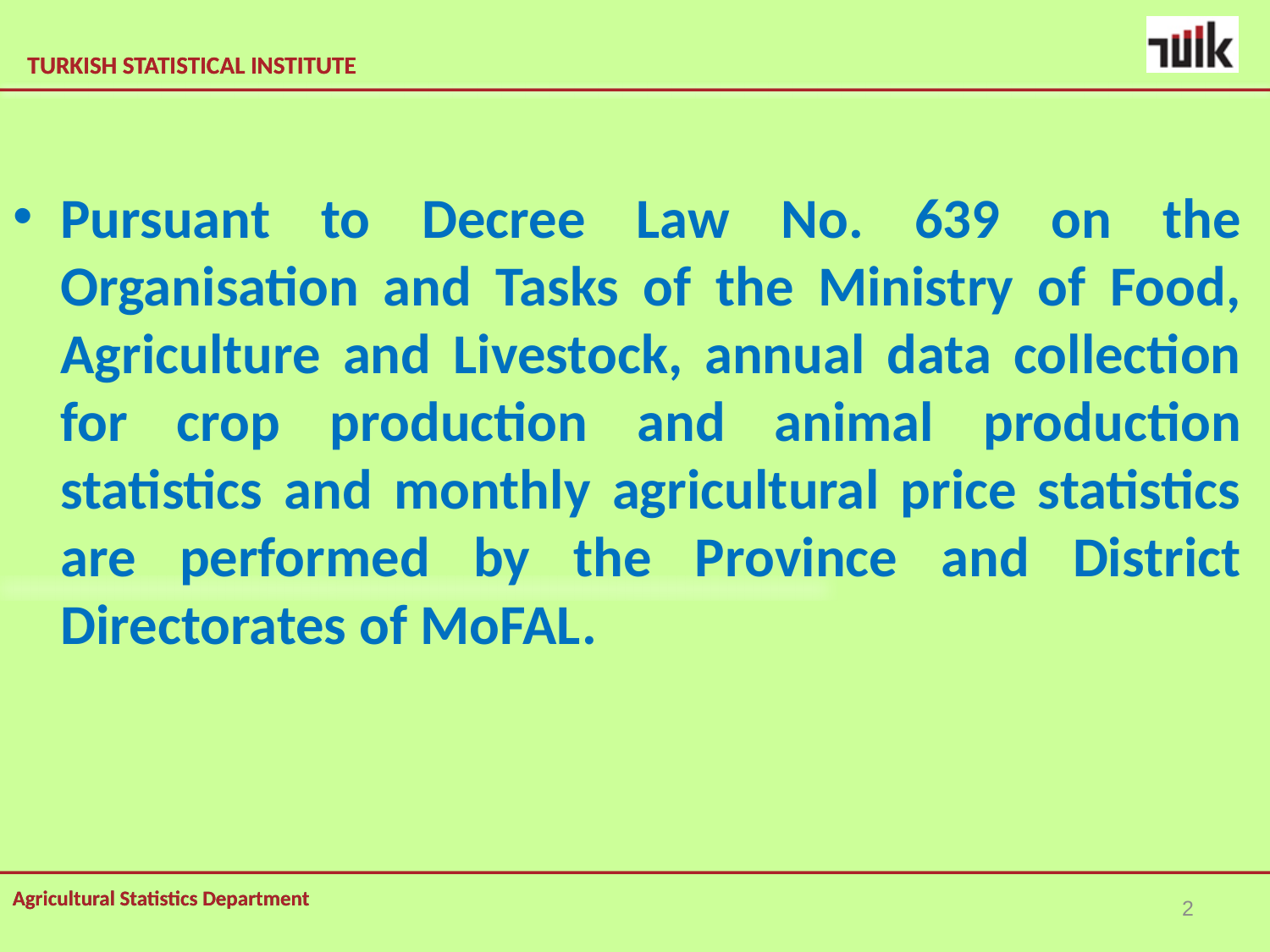

Pursuant to Decree Law No. 639 on the Organisation and Tasks of the Ministry of Food, Agriculture and Livestock, annual data collection for crop production and animal production statistics and monthly agricultural price statistics are performed by the Province and District Directorates of MoFAL.
2